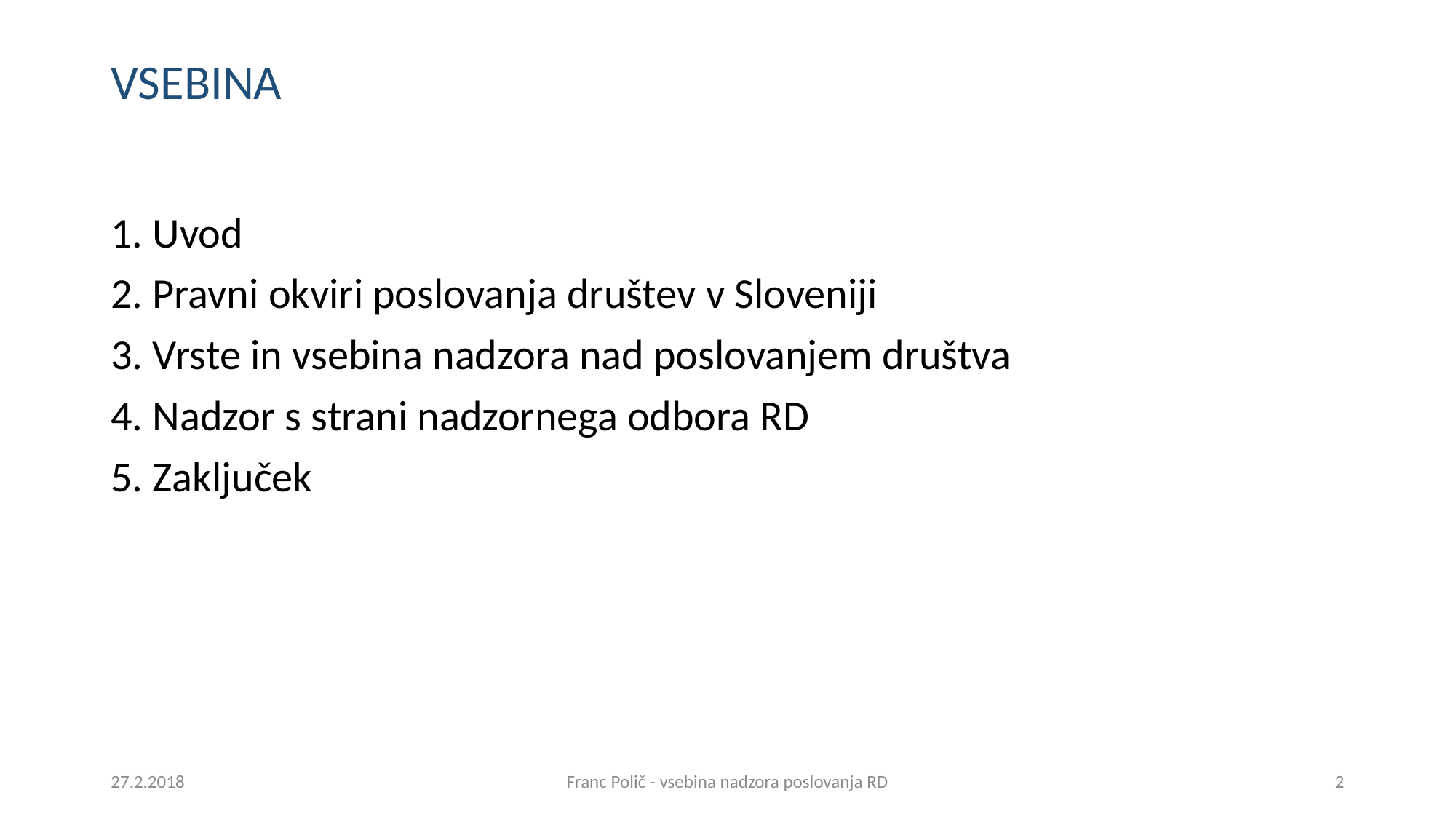

# VSEBINA

1. Uvod
2. Pravni okviri poslovanja društev v Sloveniji
3. Vrste in vsebina nadzora nad poslovanjem društva
4. Nadzor s strani nadzornega odbora RD
5. Zaključek

27.2.2018
Franc Polič - vsebina nadzora poslovanja RD
2